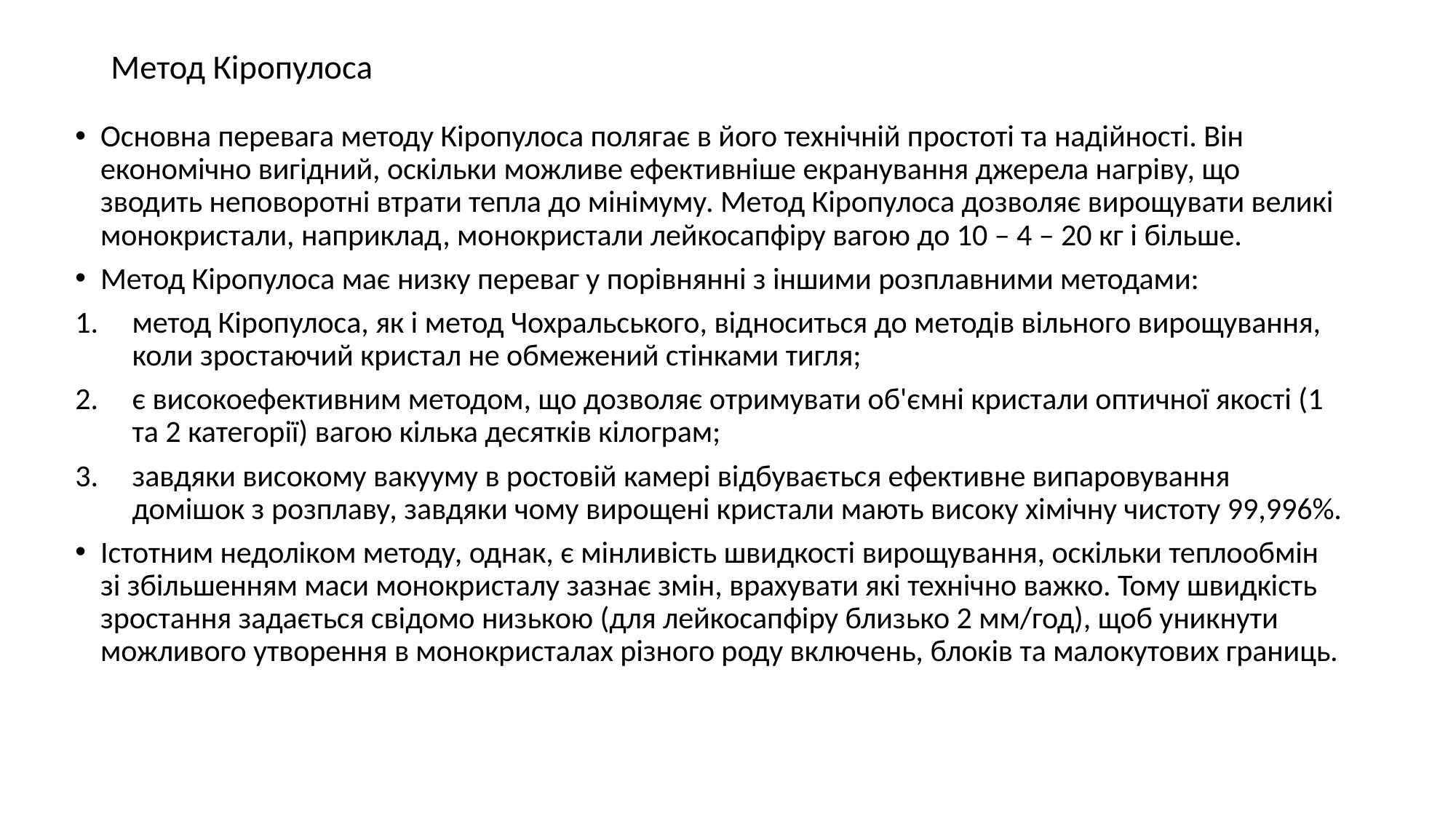

# Метод Кіропулоса
Основна перевага методу Кіропулоса полягає в його технічній простоті та надійності. Він економічно вигідний, оскільки можливе ефективніше екранування джерела нагріву, що зводить неповоротні втрати тепла до мінімуму. Метод Кіропулоса дозволяє вирощувати великі монокристали, наприклад, монокристали лейкосапфіру вагою до 10 – 4 – 20 кг і більше.
Метод Кіропулоса має низку переваг у порівнянні з іншими розплавними методами:
метод Кіропулоса, як і метод Чохральського, відноситься до методів вільного вирощування, коли зростаючий кристал не обмежений стінками тигля;
є високоефективним методом, що дозволяє отримувати об'ємні кристали оптичної якості (1 та 2 категорії) вагою кілька десятків кілограм;
завдяки високому вакууму в ростовій камері відбувається ефективне випаровування домішок з розплаву, завдяки чому вирощені кристали мають високу хімічну чистоту 99,996%.
Істотним недоліком методу, однак, є мінливість швидкості вирощування, оскільки теплообмін зі збільшенням маси монокристалу зазнає змін, врахувати які технічно важко. Тому швидкість зростання задається свідомо низькою (для лейкосапфіру близько 2 мм/год), щоб уникнути можливого утворення в монокристалах різного роду включень, блоків та малокутових границь.